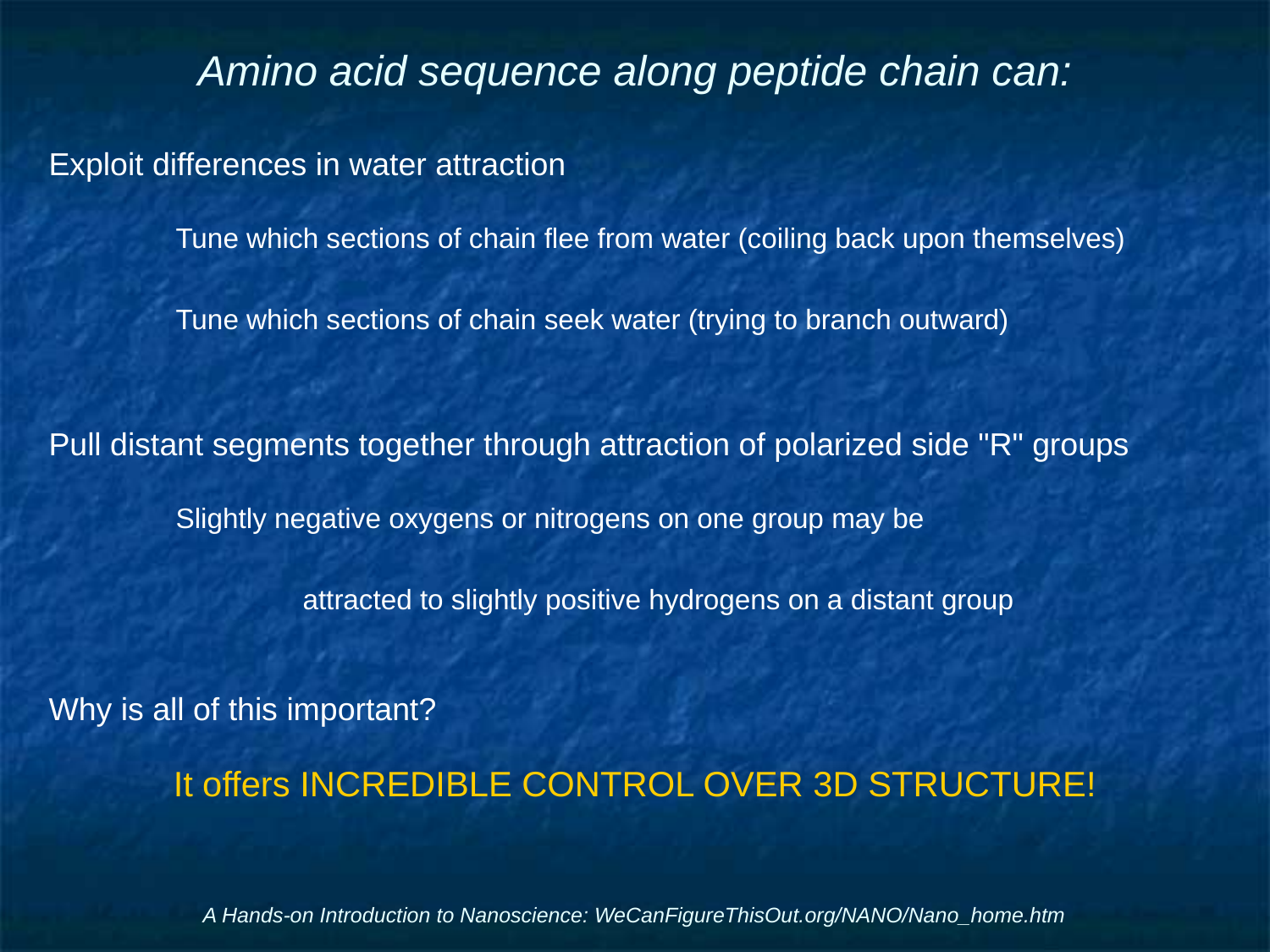

# Amino acid sequence along peptide chain can:
Exploit differences in water attraction

	Tune which sections of chain flee from water (coiling back upon themselves)

	Tune which sections of chain seek water (trying to branch outward)

Pull distant segments together through attraction of polarized side "R" groups

	Slightly negative oxygens or nitrogens on one group may be

		attracted to slightly positive hydrogens on a distant group

Why is all of this important?

It offers INCREDIBLE CONTROL OVER 3D STRUCTURE!
A Hands-on Introduction to Nanoscience: WeCanFigureThisOut.org/NANO/Nano_home.htm